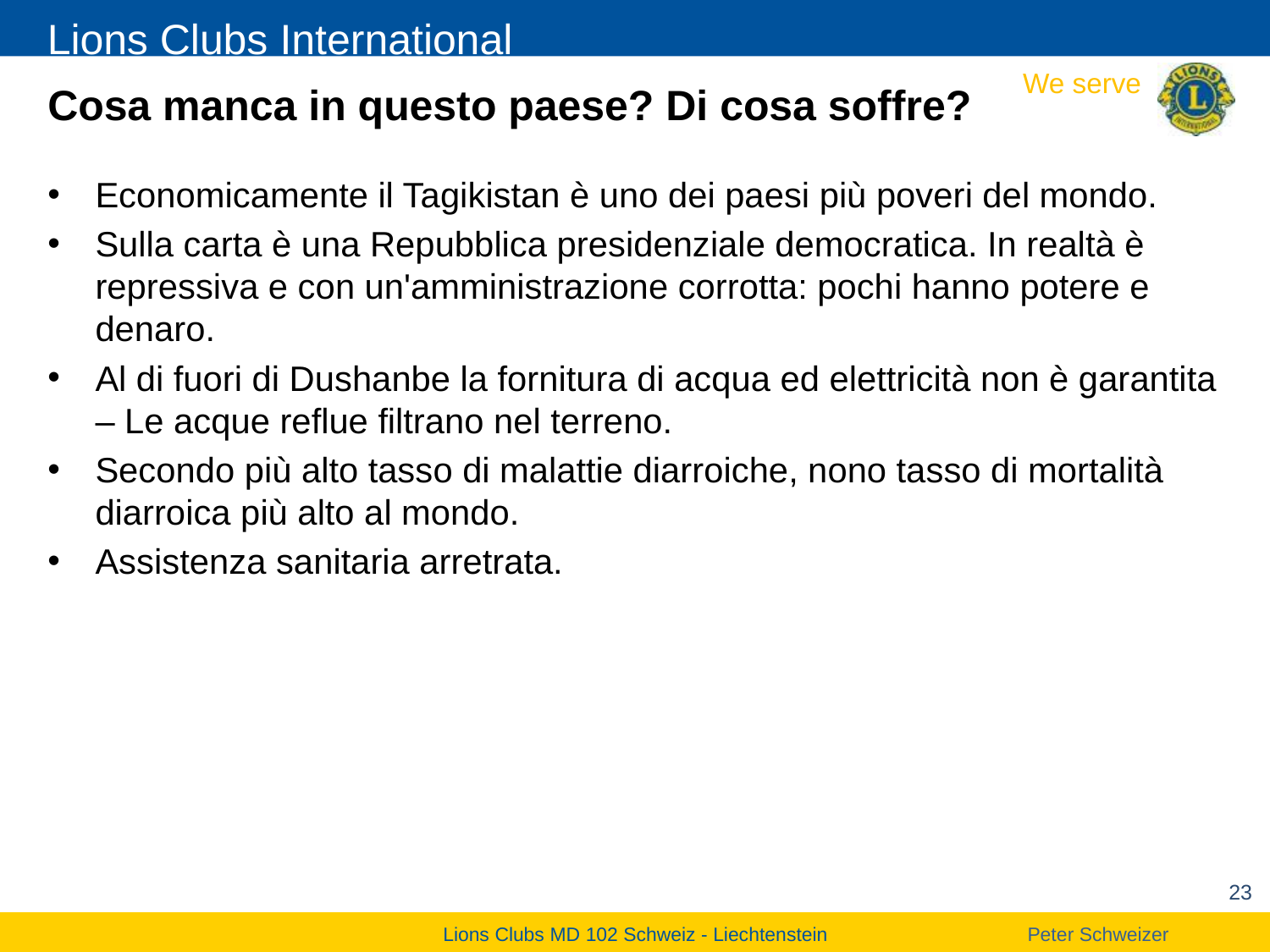

# Cosa manca in questo paese? Di cosa soffre?
Economicamente il Tagikistan è uno dei paesi più poveri del mondo.
Sulla carta è una Repubblica presidenziale democratica. In realtà è repressiva e con un'amministrazione corrotta: pochi hanno potere e denaro.
Al di fuori di Dushanbe la fornitura di acqua ed elettricità non è garantita – Le acque reflue filtrano nel terreno.
Secondo più alto tasso di malattie diarroiche, nono tasso di mortalità diarroica più alto al mondo.
Assistenza sanitaria arretrata.
23